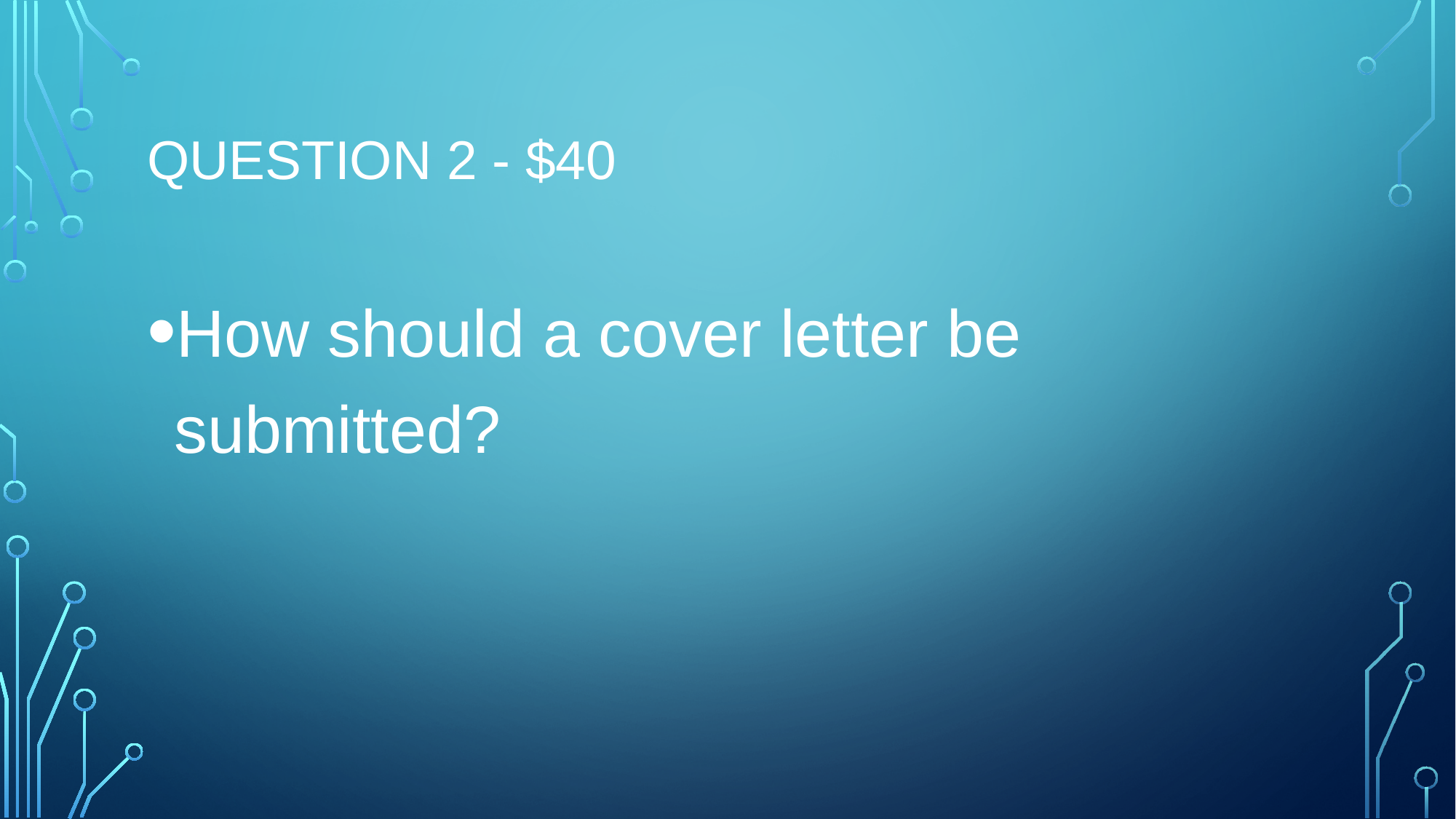

# Question 2 - $40
How should a cover letter be submitted?